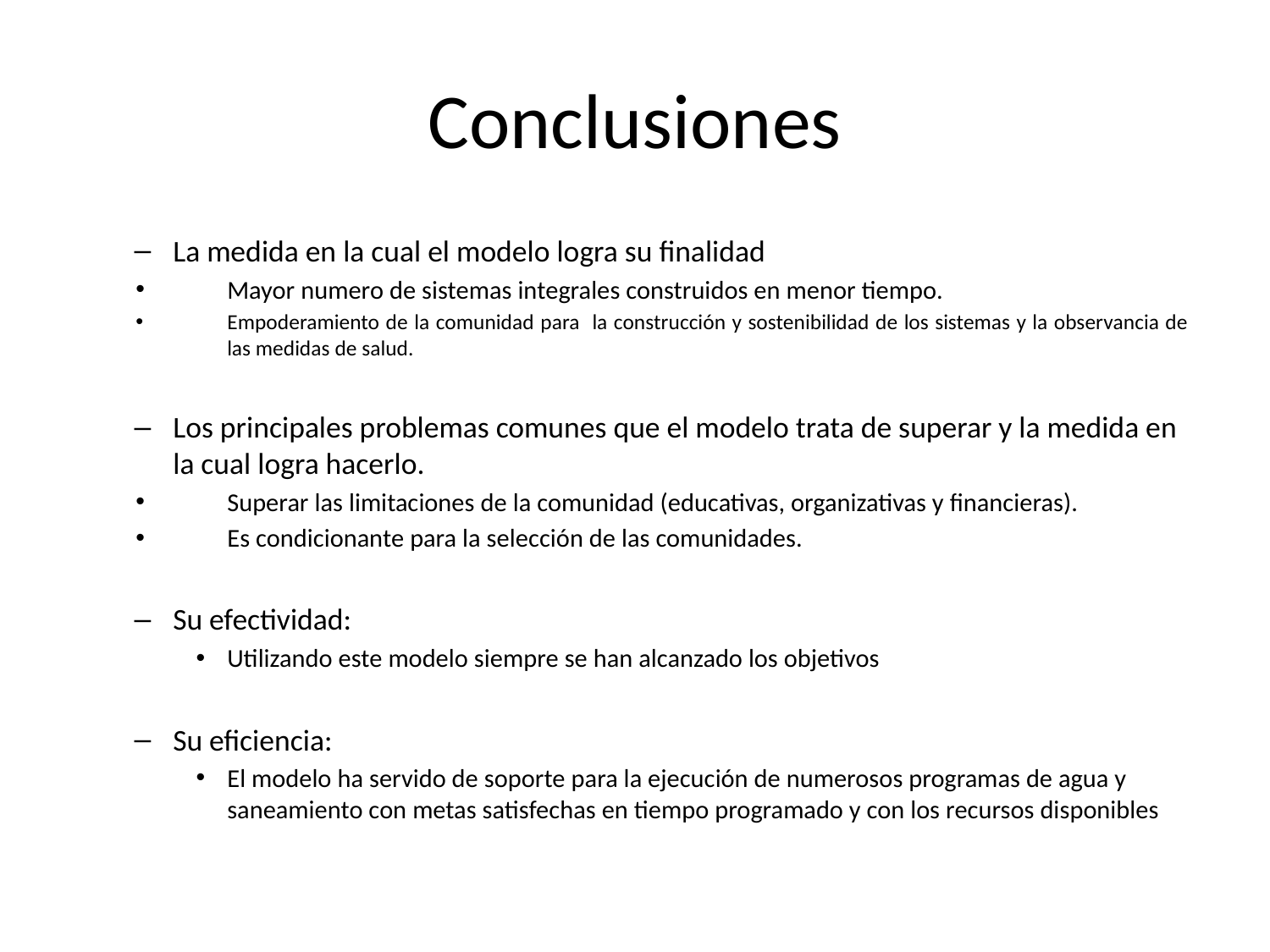

# Conclusiones

La medida en la cual el modelo logra su finalidad
Mayor numero de sistemas integrales construidos en menor tiempo.
Empoderamiento de la comunidad para  la construcción y sostenibilidad de los sistemas y la observancia de las medidas de salud.

Los principales problemas comunes que el modelo trata de superar y la medida en la cual logra hacerlo.
Superar las limitaciones de la comunidad (educativas, organizativas y financieras).
Es condicionante para la selección de las comunidades.

Su efectividad:
Utilizando este modelo siempre se han alcanzado los objetivos

Su eficiencia:
El modelo ha servido de soporte para la ejecución de numerosos programas de agua y saneamiento con metas satisfechas en tiempo programado y con los recursos disponibles